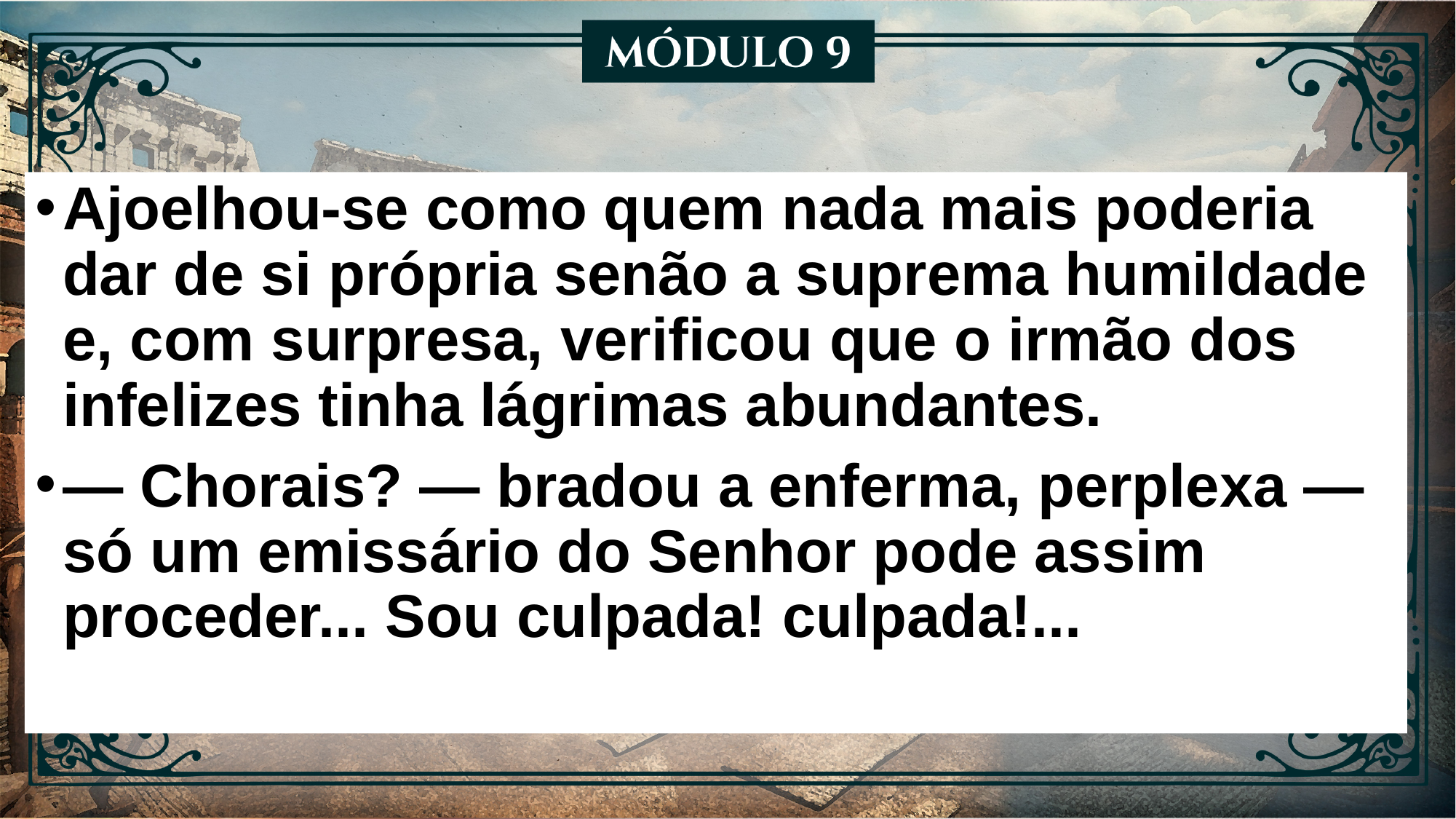

Ajoelhou-se como quem nada mais poderia dar de si própria senão a suprema humildade e, com surpresa, verificou que o irmão dos infelizes tinha lágrimas abundantes.
— Chorais? — bradou a enferma, perplexa —só um emissário do Senhor pode assim proceder... Sou culpada! culpada!...